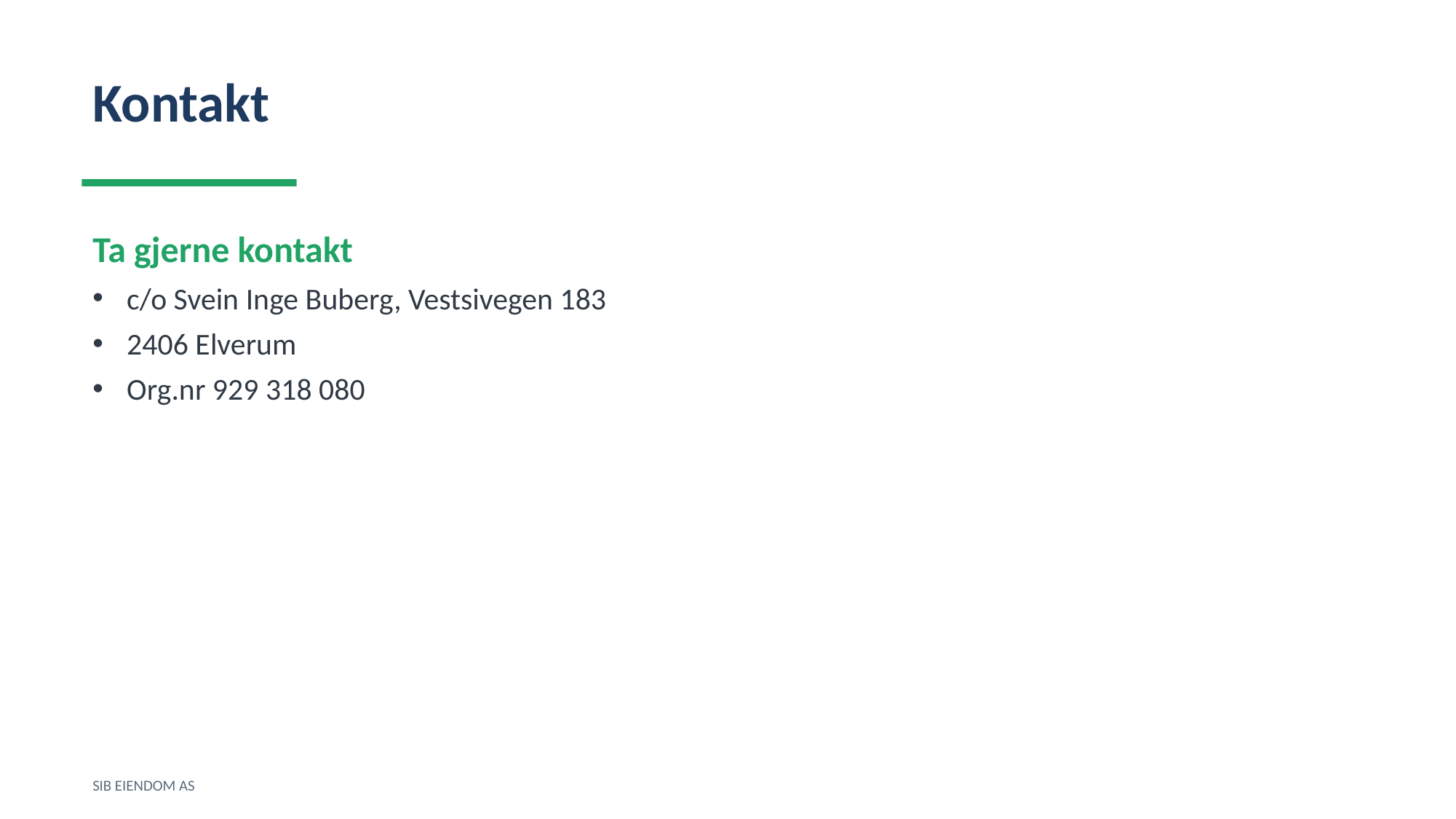

Kontakt

Ta gjerne kontakt
c/o Svein Inge Buberg, Vestsivegen 183
2406 Elverum
Org.nr 929 318 080
SIB EIENDOM AS